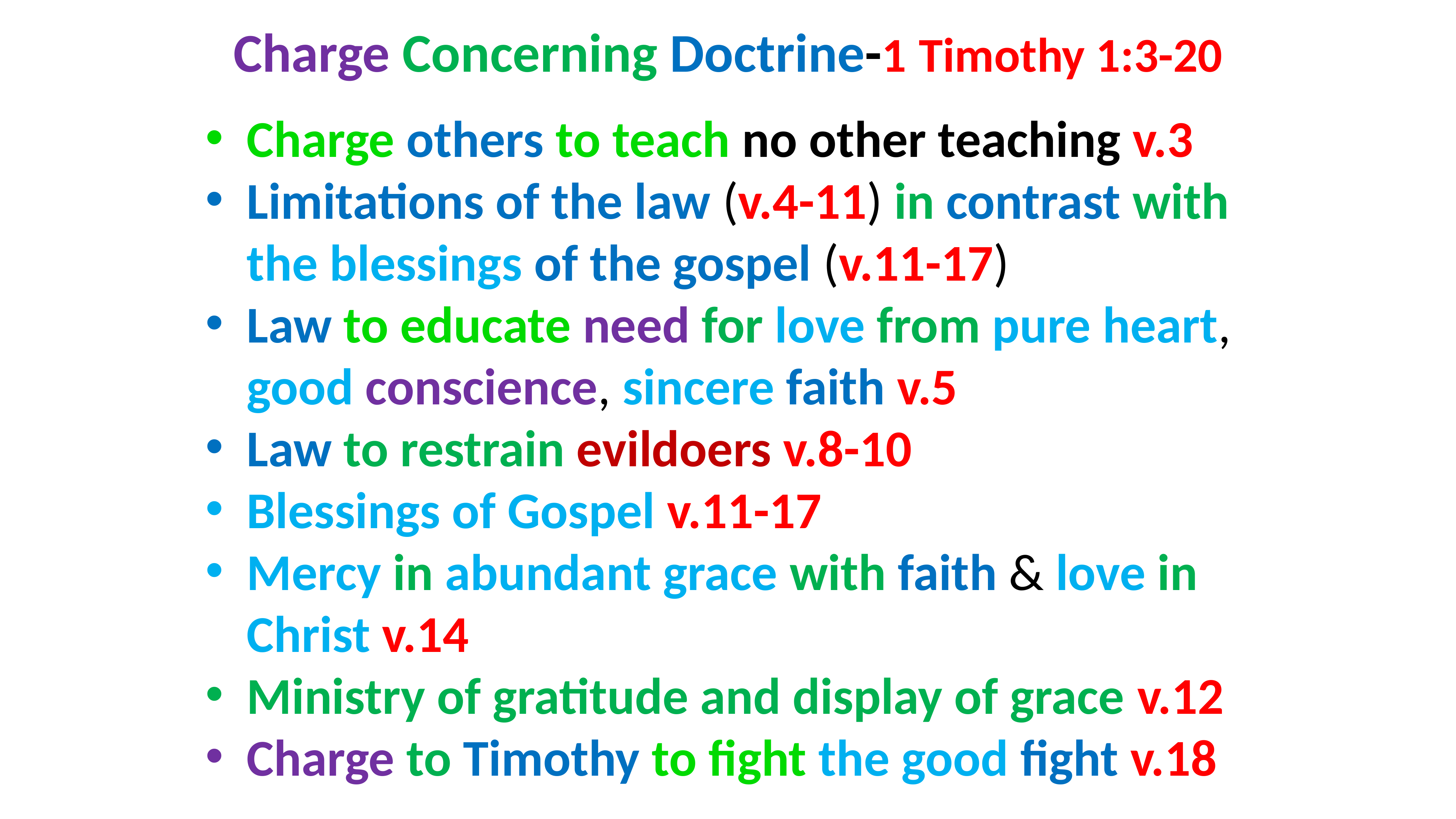

# Charge Concerning Doctrine-1 Timothy 1:3-20
Charge others to teach no other teaching v.3
Limitations of the law (v.4-11) in contrast with the blessings of the gospel (v.11-17)
Law to educate need for love from pure heart, good conscience, sincere faith v.5
Law to restrain evildoers v.8-10
Blessings of Gospel v.11-17
Mercy in abundant grace with faith & love in Christ v.14
Ministry of gratitude and display of grace v.12
Charge to Timothy to fight the good fight v.18